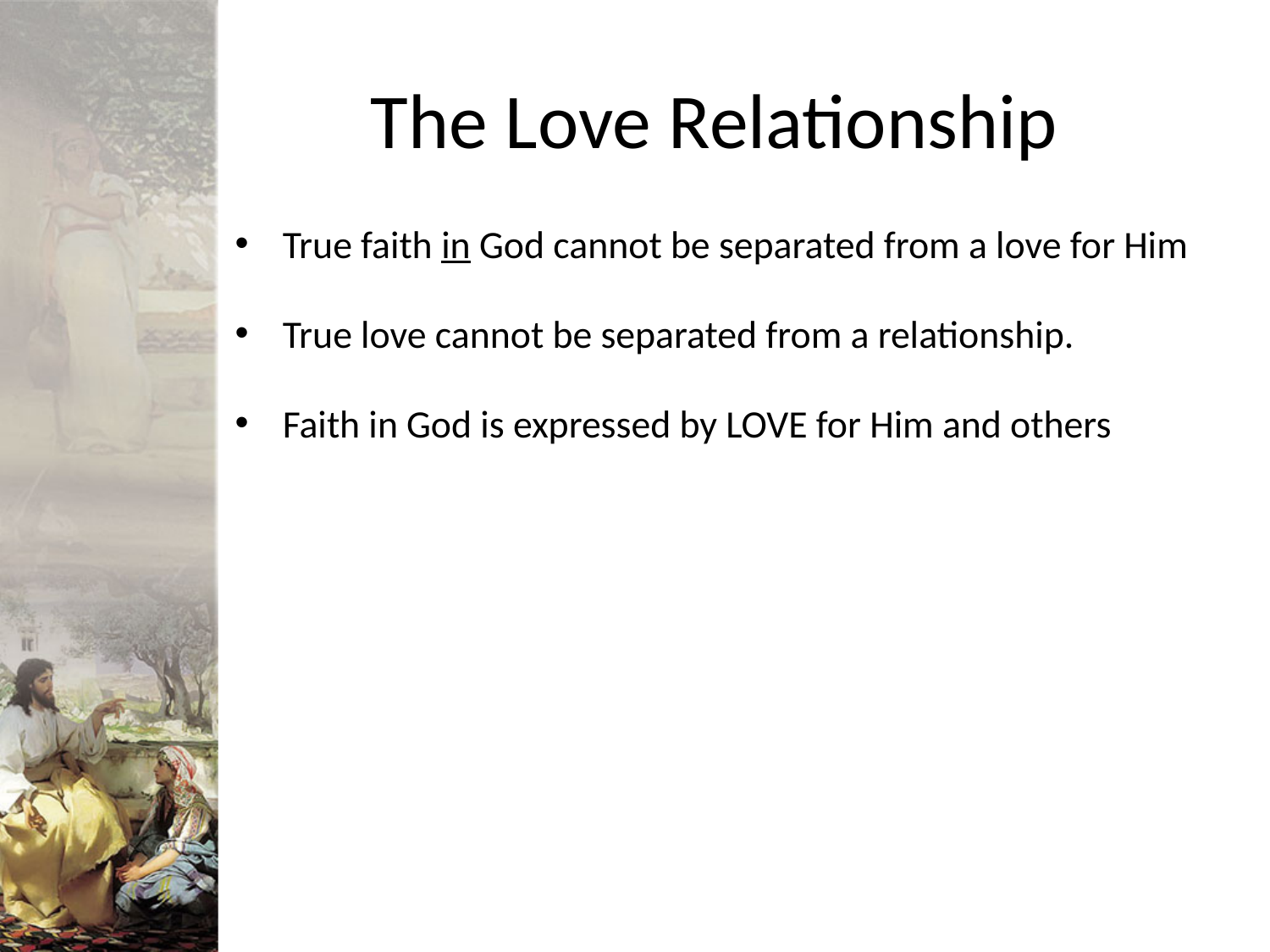

# The Love Relationship
True faith in God cannot be separated from a love for Him

True love cannot be separated from a relationship.

Faith in God is expressed by LOVE for Him and others